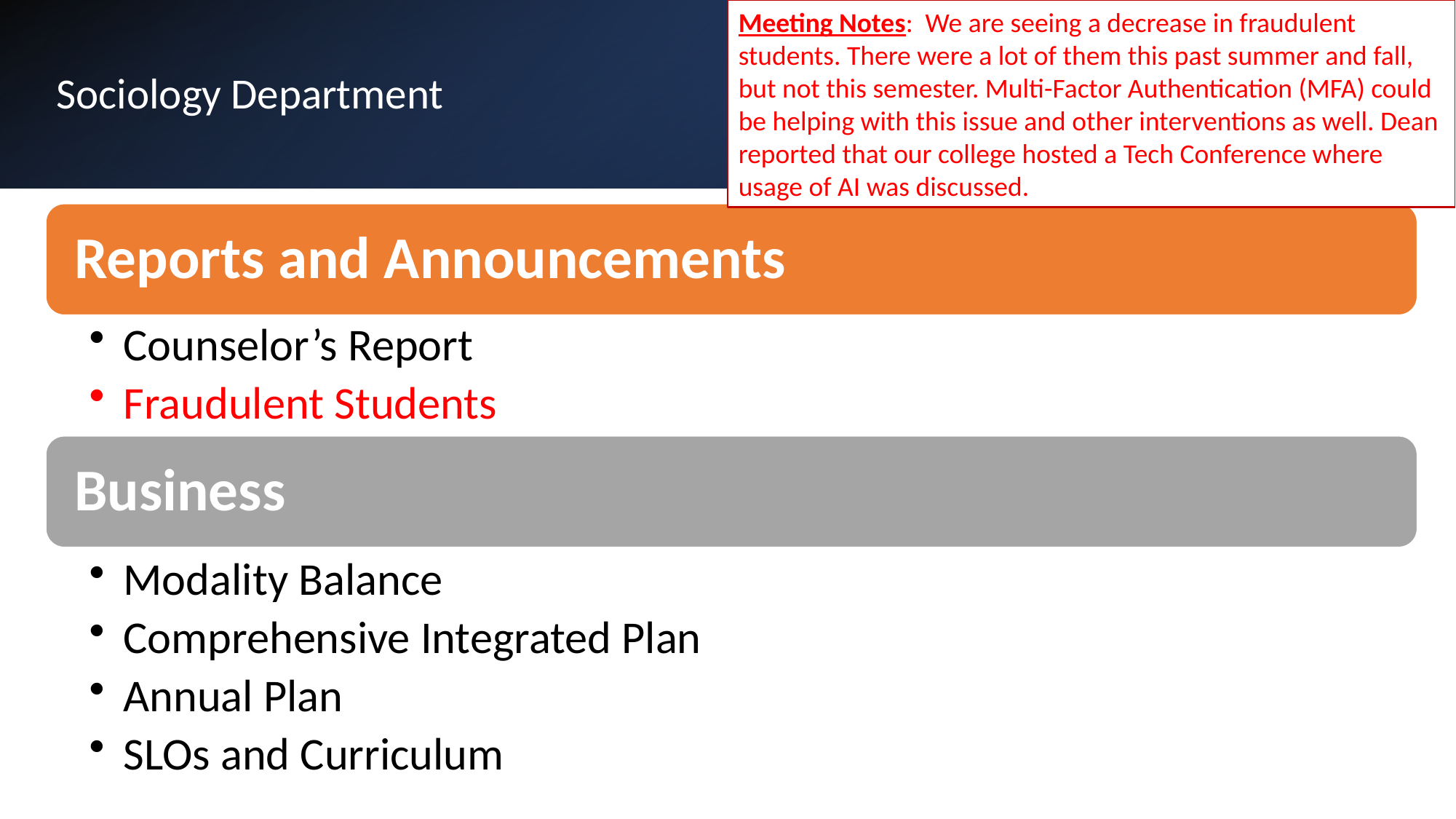

Meeting Notes:  We are seeing a decrease in fraudulent students. There were a lot of them this past summer and fall, but not this semester. Multi-Factor Authentication (MFA) could be helping with this issue and other interventions as well. Dean reported that our college hosted a Tech Conference where usage of AI was discussed.

# Sociology Department
Reports and Announcements
Counselor’s Report
Fraudulent Students
Business
Modality Balance
Comprehensive Integrated Plan
Annual Plan
SLOs and Curriculum